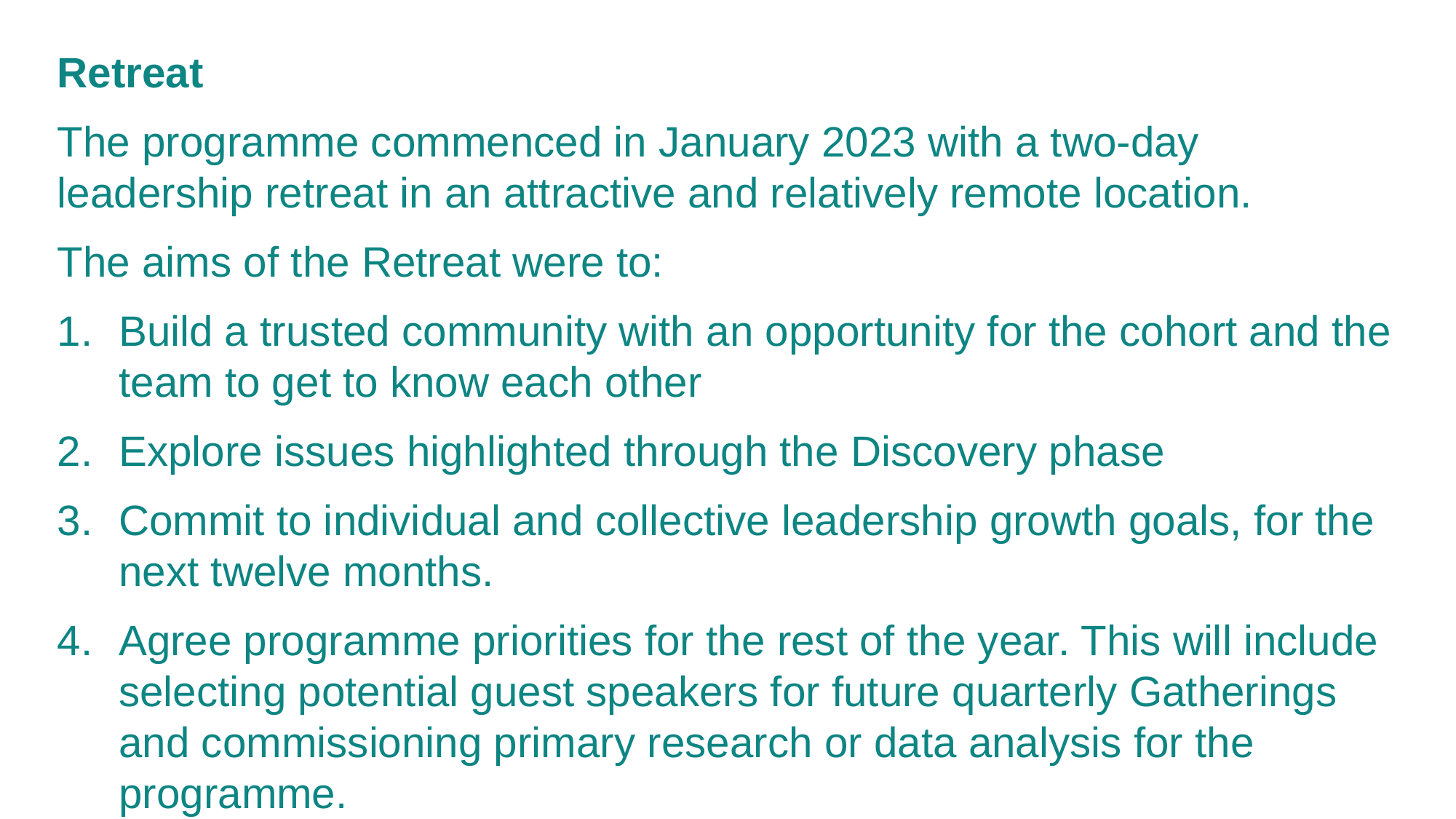

Retreat
The programme commenced in January 2023 with a two-day leadership retreat in an attractive and relatively remote location.
The aims of the Retreat were to:
Build a trusted community with an opportunity for the cohort and the team to get to know each other
Explore issues highlighted through the Discovery phase
Commit to individual and collective leadership growth goals, for the next twelve months.
Agree programme priorities for the rest of the year. This will include selecting potential guest speakers for future quarterly Gatherings and commissioning primary research or data analysis for the programme.